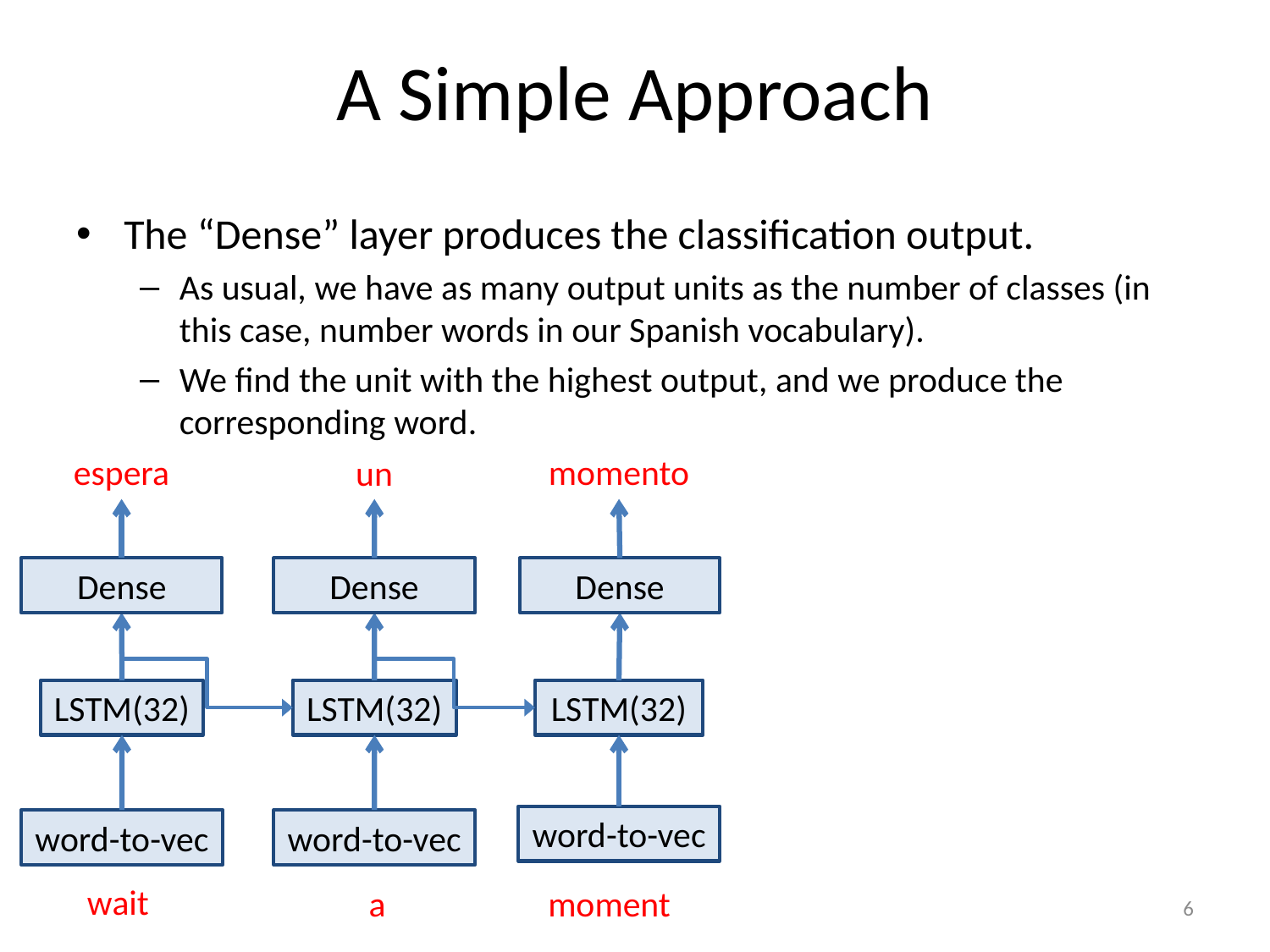

# A Simple Approach
The “Dense” layer produces the classification output.
As usual, we have as many output units as the number of classes (in this case, number words in our Spanish vocabulary).
We find the unit with the highest output, and we produce the corresponding word.

espera
momento
un
Dense
Dense
Dense
LSTM(32)
LSTM(32)
LSTM(32)
word-to-vec
word-to-vec
word-to-vec
wait
a
moment
6